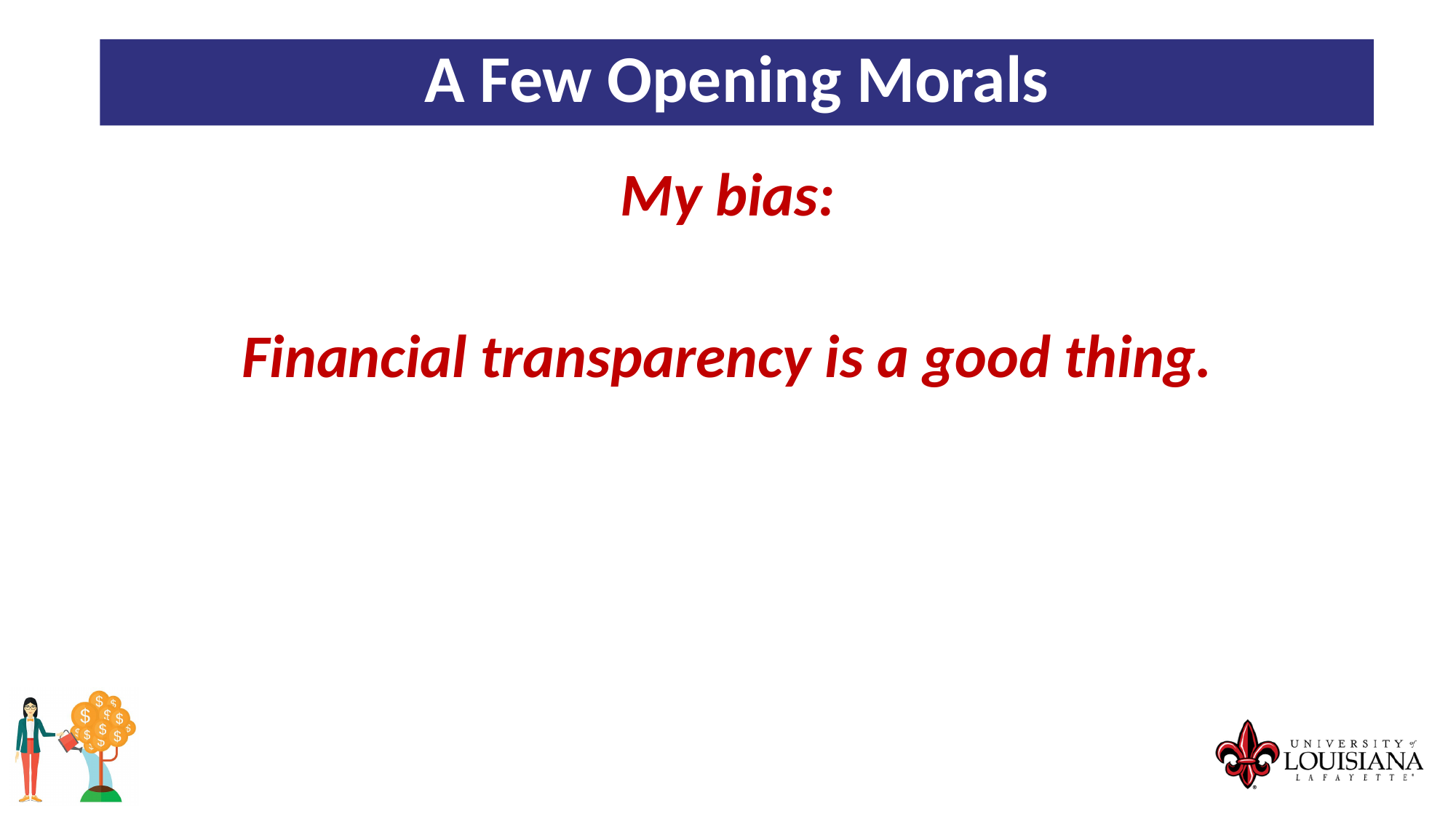

A Few Opening Morals
My bias:

Financial transparency is a good thing.